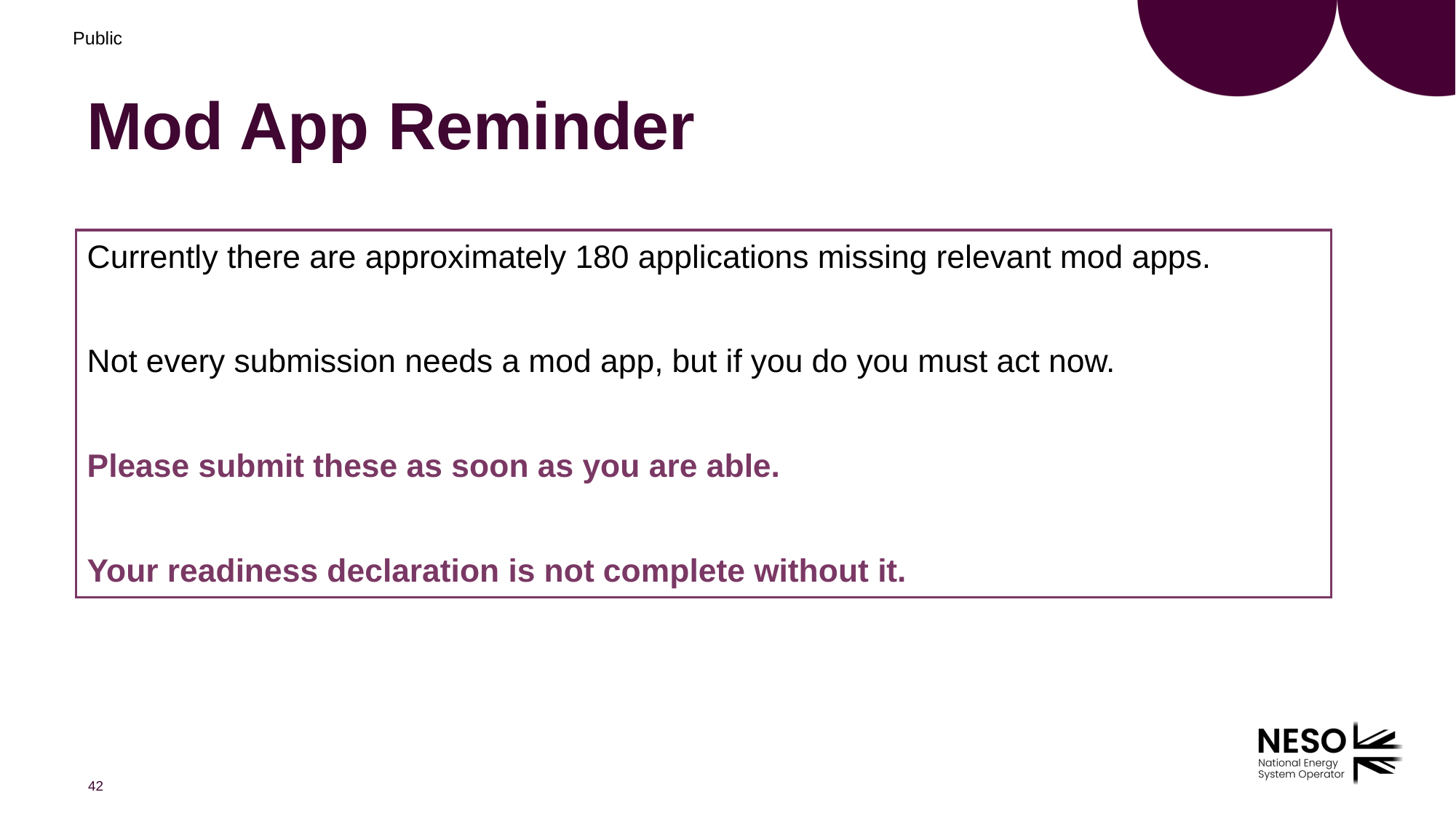

Public
# Mod App Reminder
Currently there are approximately 180 applications missing relevant mod apps.

Not every submission needs a mod app, but if you do you must act now.

Please submit these as soon as you are able.

Your readiness declaration is not complete without it.